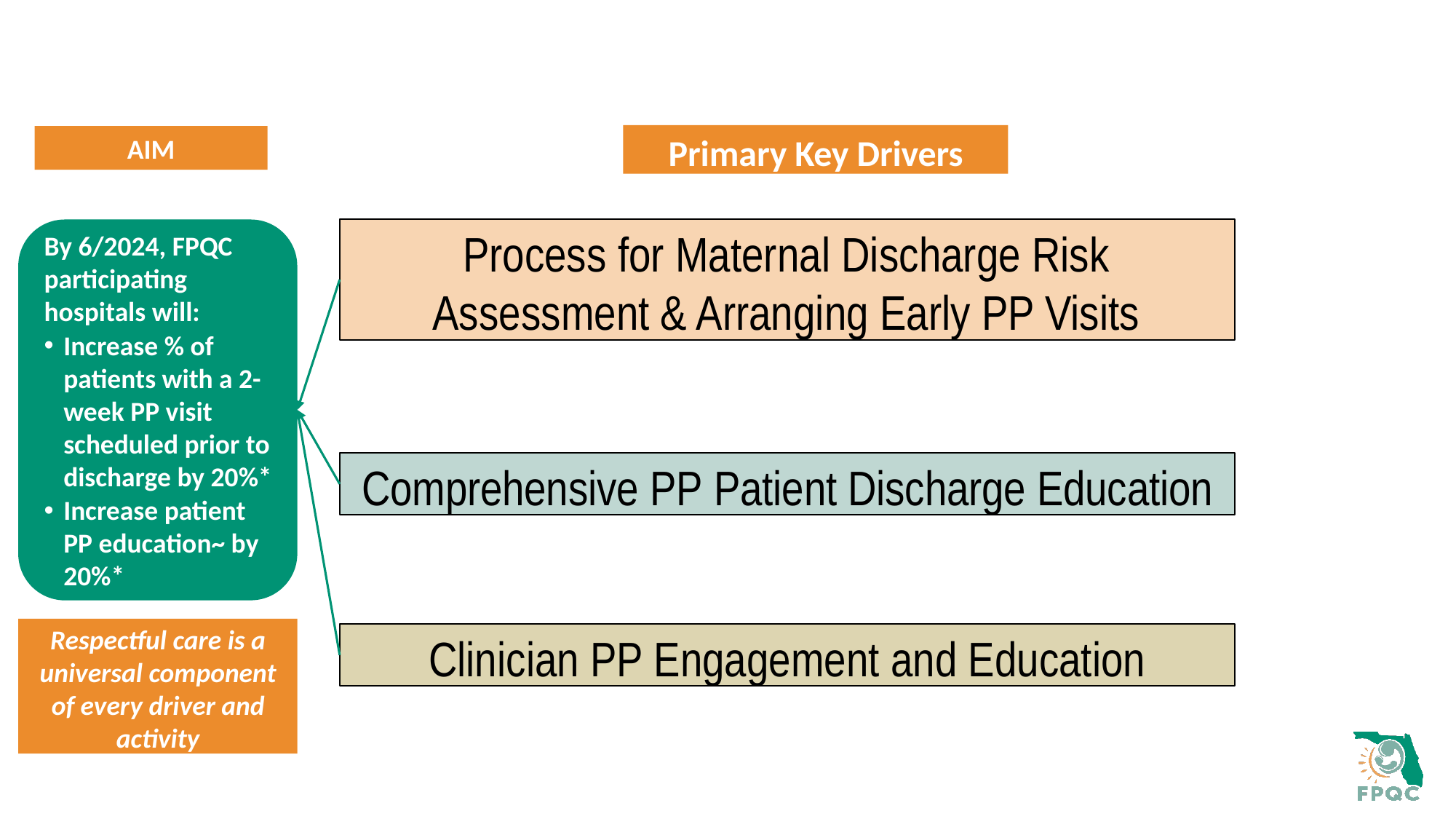

Primary Key Drivers
AIM
By 6/2024, FPQC participating hospitals will:
Increase % of patients with a 2-week PP visit scheduled prior to discharge by 20%*
Increase patient PP education~ by 20%*
Process for Maternal Discharge Risk Assessment & Arranging Early PP Visits
Comprehensive PP Patient Discharge Education
Respectful care is a universal component of every driver and activity
Clinician PP Engagement and Education